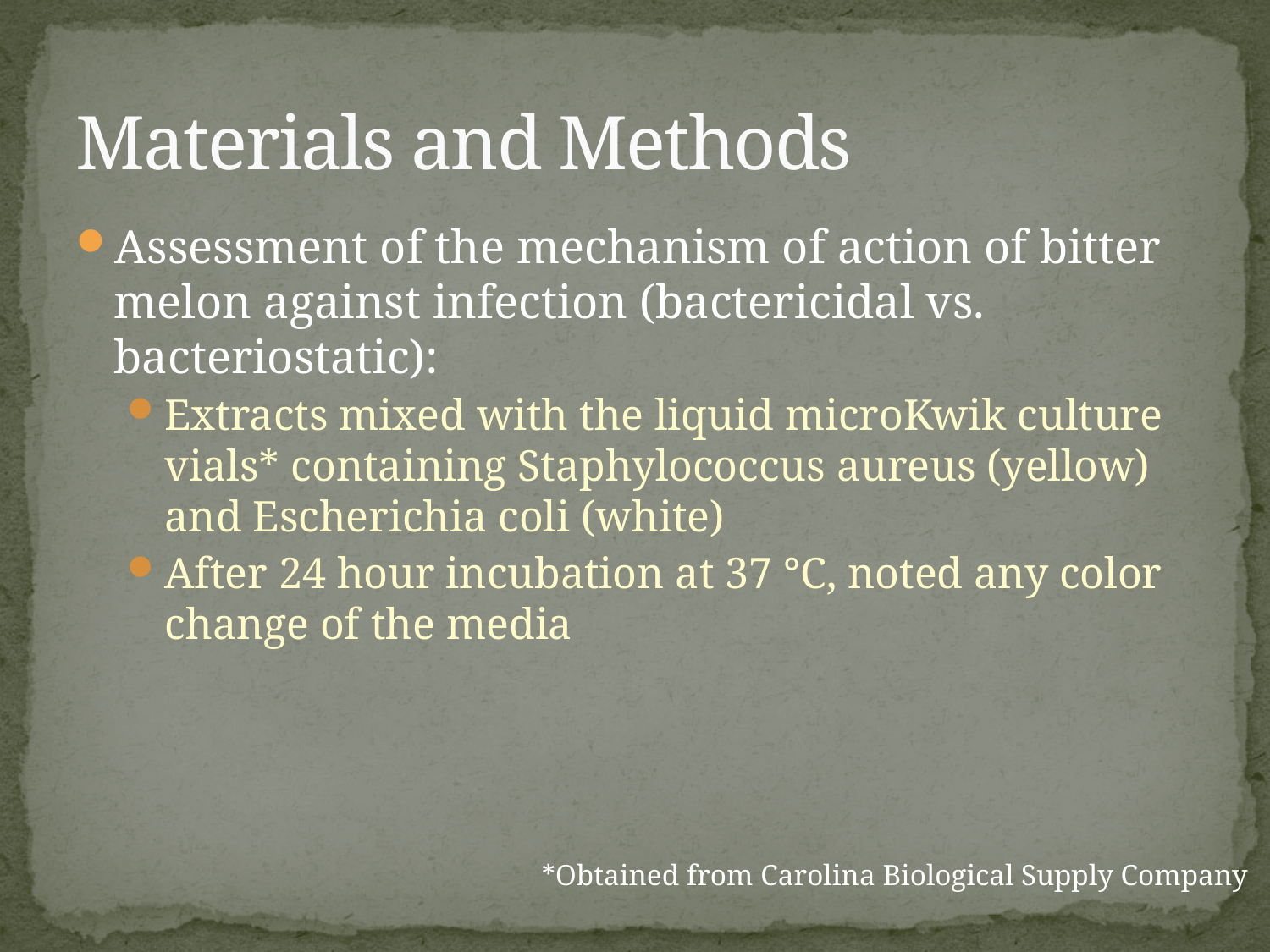

# Materials and Methods
Assessment of the mechanism of action of bitter melon against infection (bactericidal vs. bacteriostatic):
Extracts mixed with the liquid microKwik culture vials* containing Staphylococcus aureus (yellow) and Escherichia coli (white)
After 24 hour incubation at 37 °C, noted any color change of the media

*Obtained from Carolina Biological Supply Company